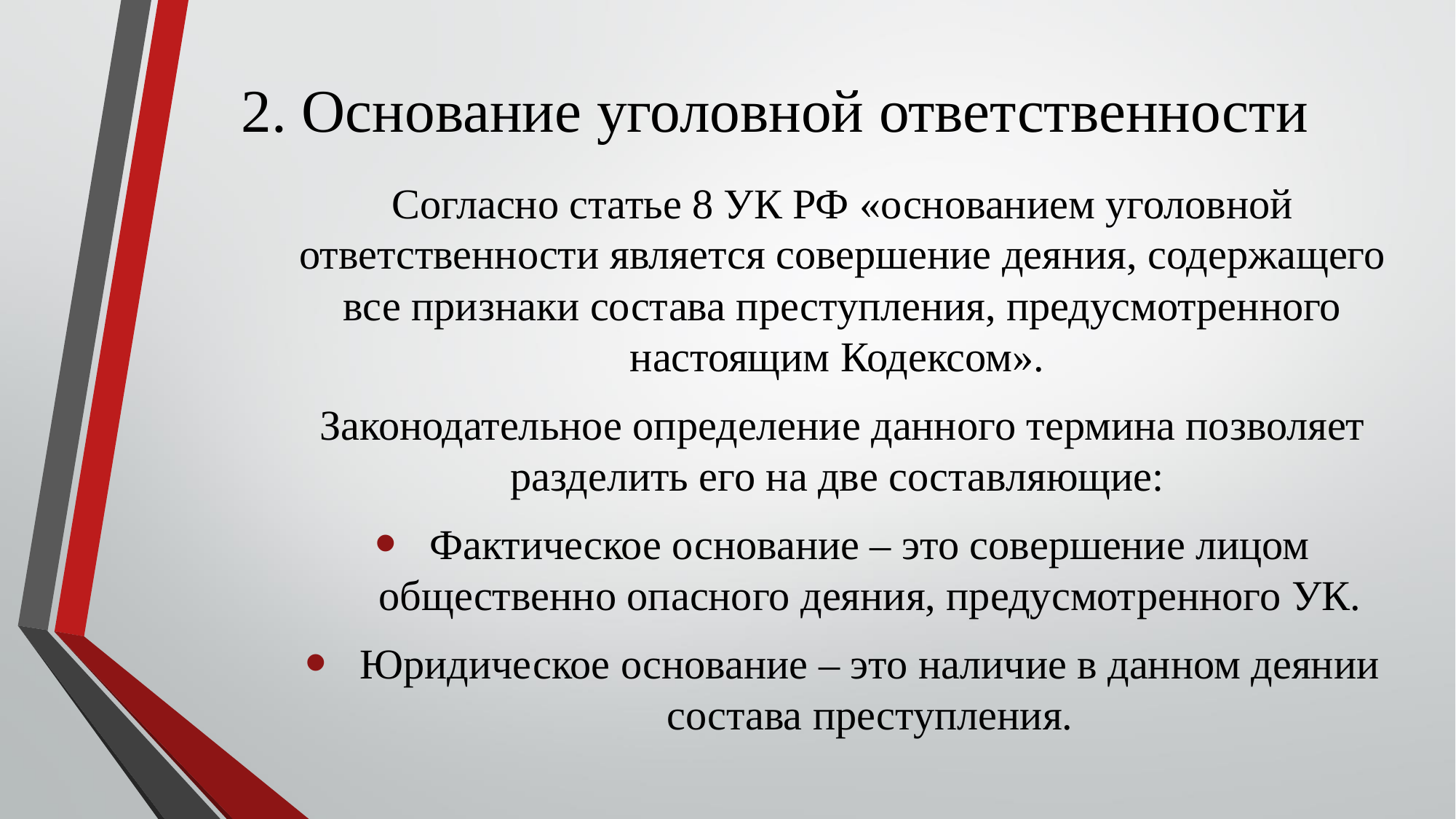

# 2. Основание уголовной ответственности
Согласно статье 8 УК РФ «основанием уголовной ответственности является совершение деяния, содержащего все признаки состава преступления, предусмотренного настоящим Кодексом».
Законодательное определение данного термина позволяет разделить его на две составляющие:
Фактическое основание – это совершение лицом общественно опасного деяния, предусмотренного УК.
Юридическое основание – это наличие в данном деянии состава преступления.